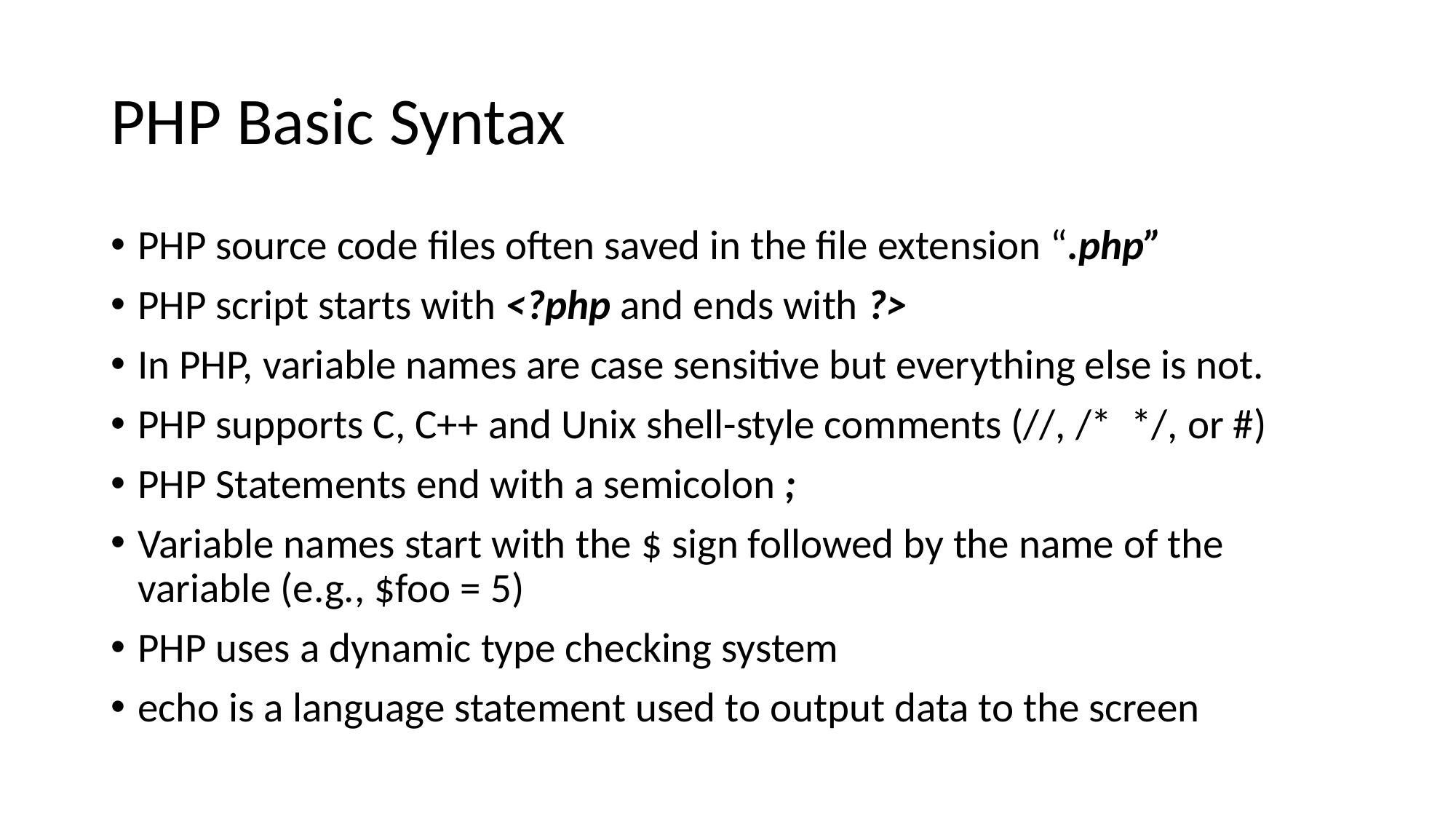

# PHP Basic Syntax
PHP source code files often saved in the file extension “.php”
PHP script starts with <?php and ends with ?>
In PHP, variable names are case sensitive but everything else is not.
PHP supports C, C++ and Unix shell-style comments (//, /*  */, or #)
PHP Statements end with a semicolon ;
Variable names start with the $ sign followed by the name of the variable (e.g., $foo = 5)
PHP uses a dynamic type checking system
echo is a language statement used to output data to the screen